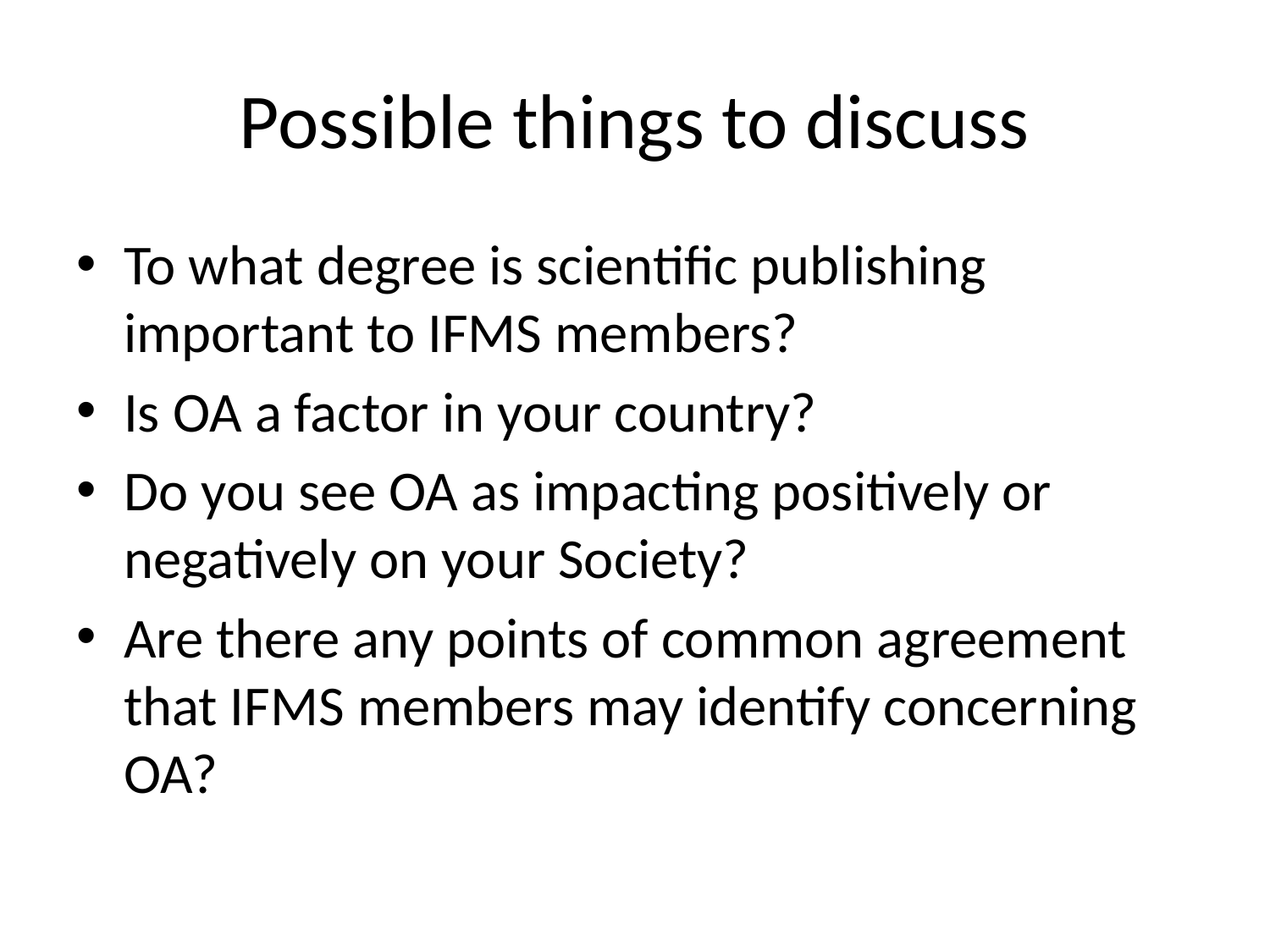

# Possible things to discuss
To what degree is scientific publishing important to IFMS members?
Is OA a factor in your country?
Do you see OA as impacting positively or negatively on your Society?
Are there any points of common agreement that IFMS members may identify concerning OA?